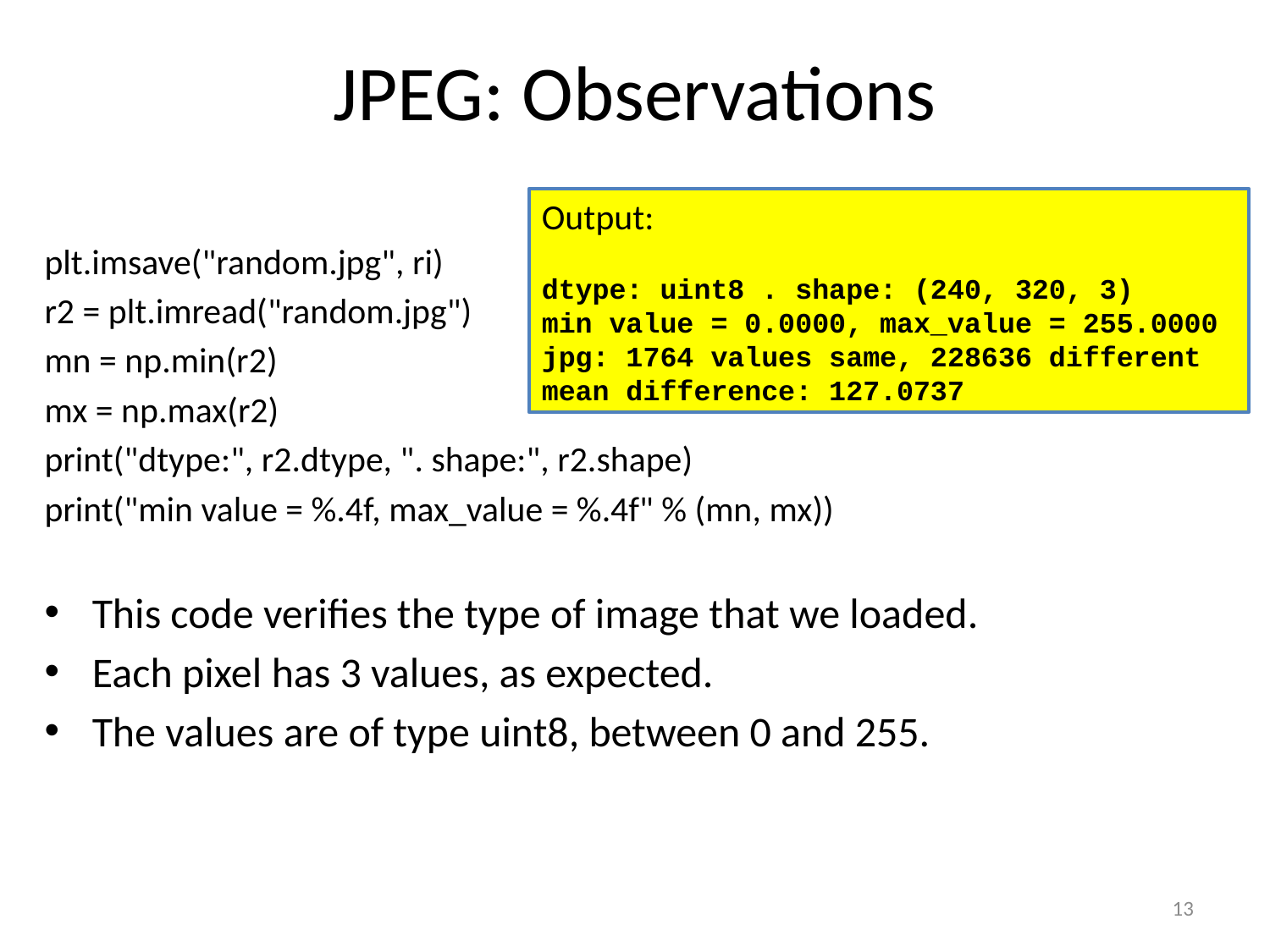

# JPEG: Observations
Output:

dtype: uint8 . shape: (240, 320, 3)
min value = 0.0000, max_value = 255.0000
jpg: 1764 values same, 228636 different
mean difference: 127.0737
plt.imsave("random.jpg", ri)
r2 = plt.imread("random.jpg")
mn = np.min(r2)
mx = np.max(r2)
print("dtype:", r2.dtype, ". shape:", r2.shape)
print("min value = %.4f, max_value = %.4f" % (mn, mx))

This code verifies the type of image that we loaded.
Each pixel has 3 values, as expected.
The values are of type uint8, between 0 and 255.

13